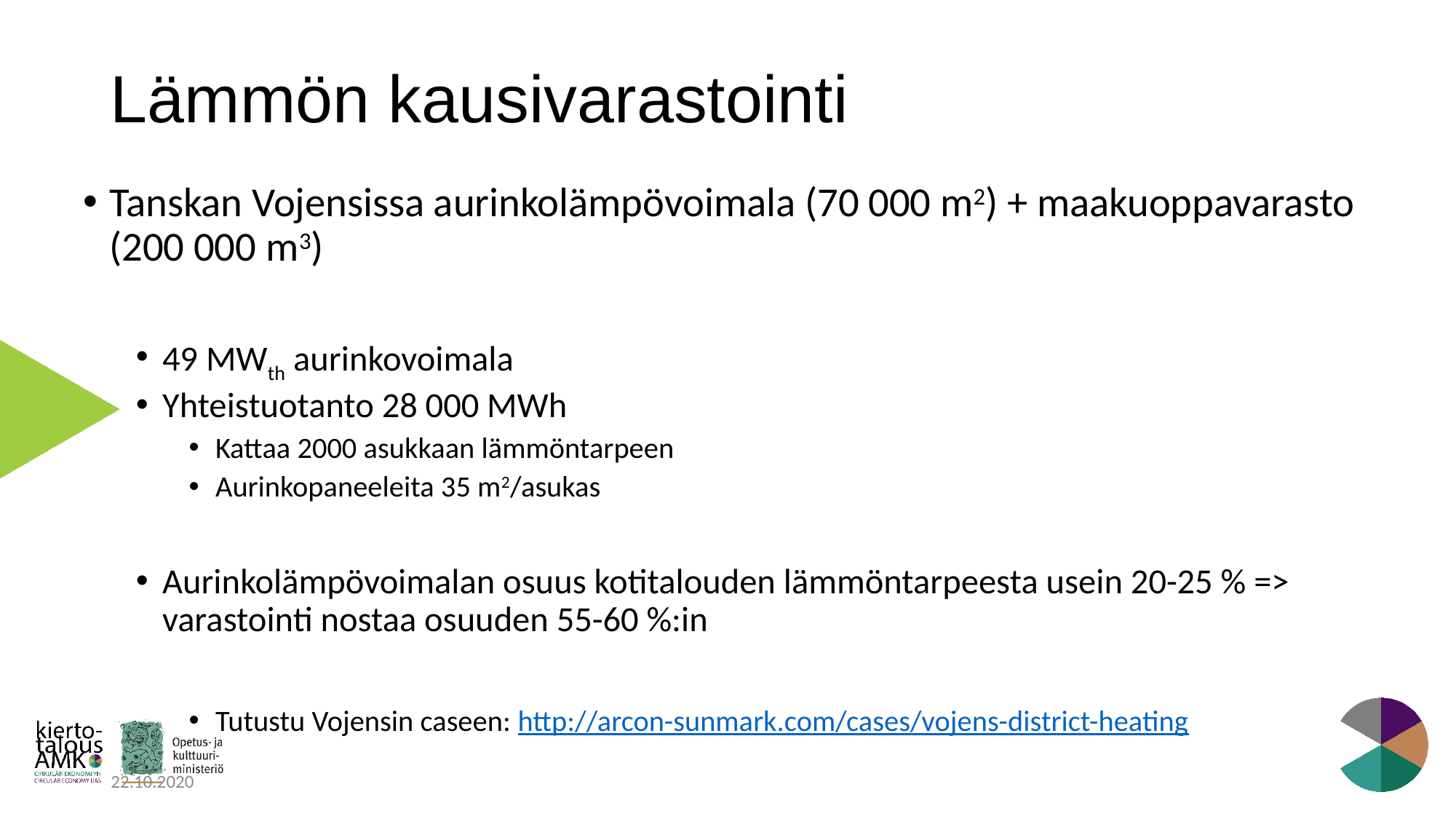

22.10.2020
# Lämmön kausivarastointi
Tanskan Vojensissa aurinkolämpövoimala (70 000 m2) + maakuoppavarasto (200 000 m3)

49 MWth aurinkovoimala
Yhteistuotanto 28 000 MWh
Kattaa 2000 asukkaan lämmöntarpeen
Aurinkopaneeleita 35 m2/asukas

Aurinkolämpövoimalan osuus kotitalouden lämmöntarpeesta usein 20-25 % => varastointi nostaa osuuden 55-60 %:in

Tutustu Vojensin caseen: http://arcon-sunmark.com/cases/vojens-district-heating